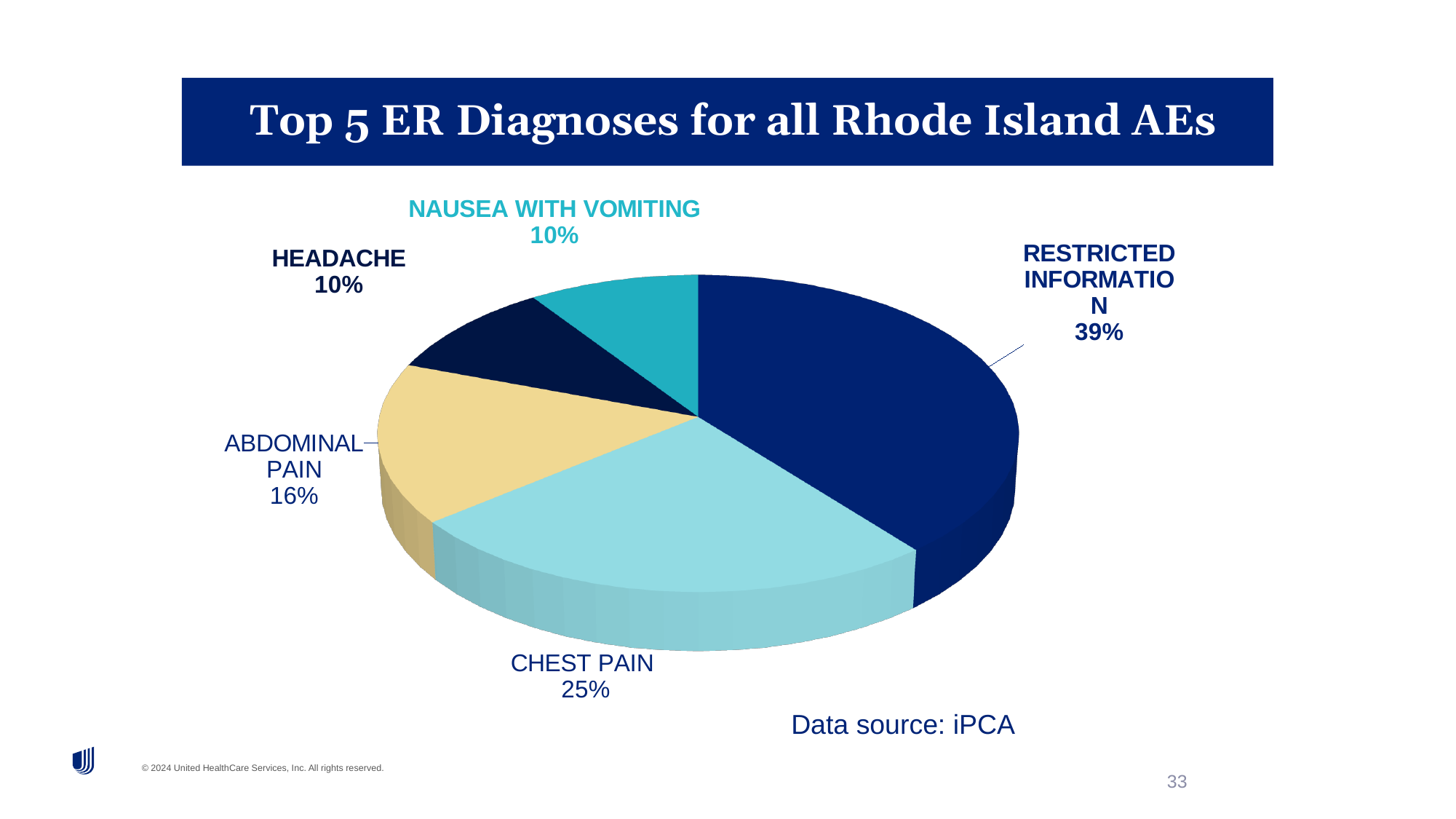

# Top 5 ER Diagnoses for all Rhode Island AEs

[unsupported chart]

Data source: iPCA
33